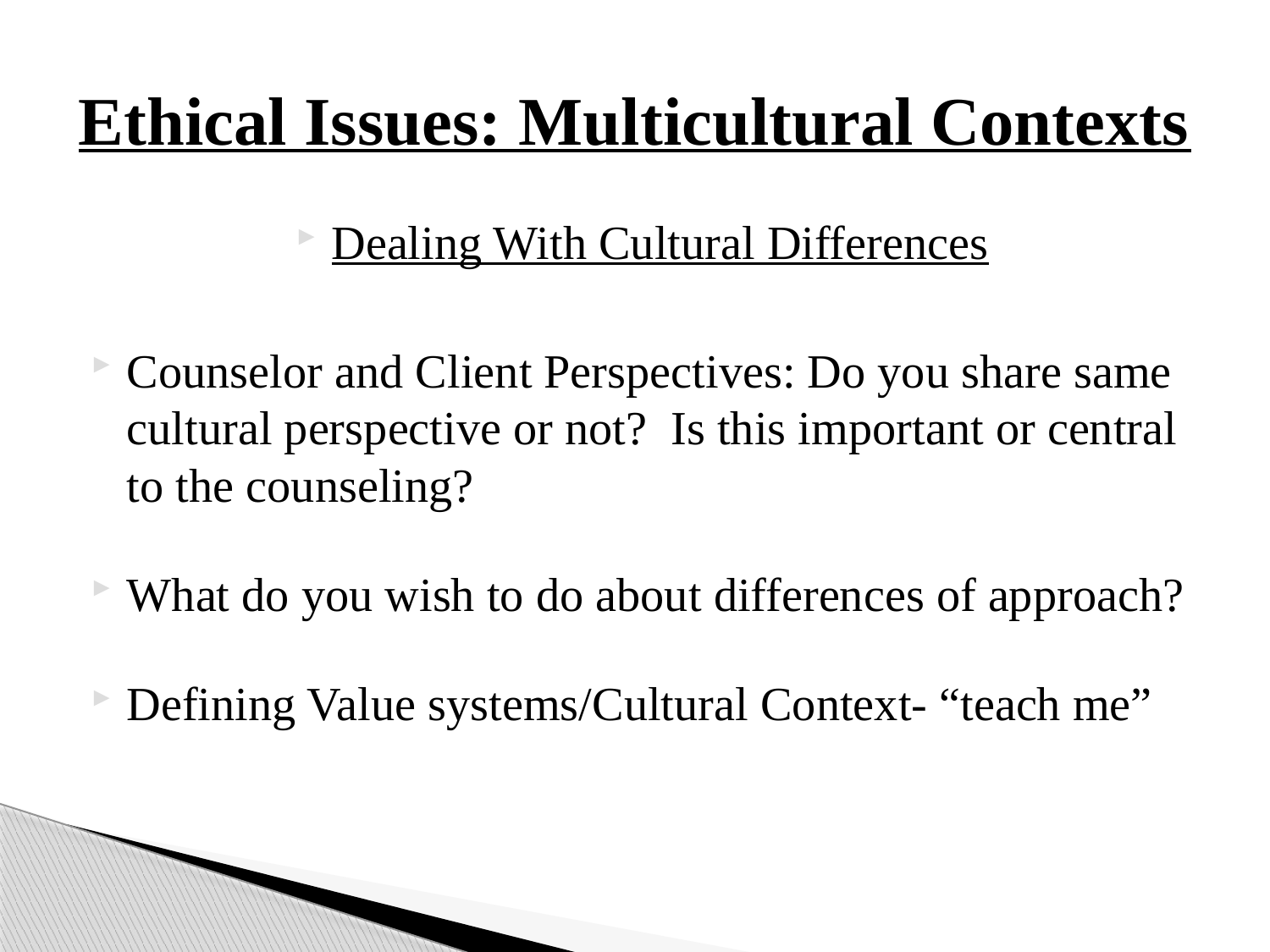

# Ethical Issues: Multicultural Contexts
Dealing With Cultural Differences

Counselor and Client Perspectives: Do you share same cultural perspective or not?  Is this important or central to the counseling?

What do you wish to do about differences of approach?

Defining Value systems/Cultural Context- “teach me”